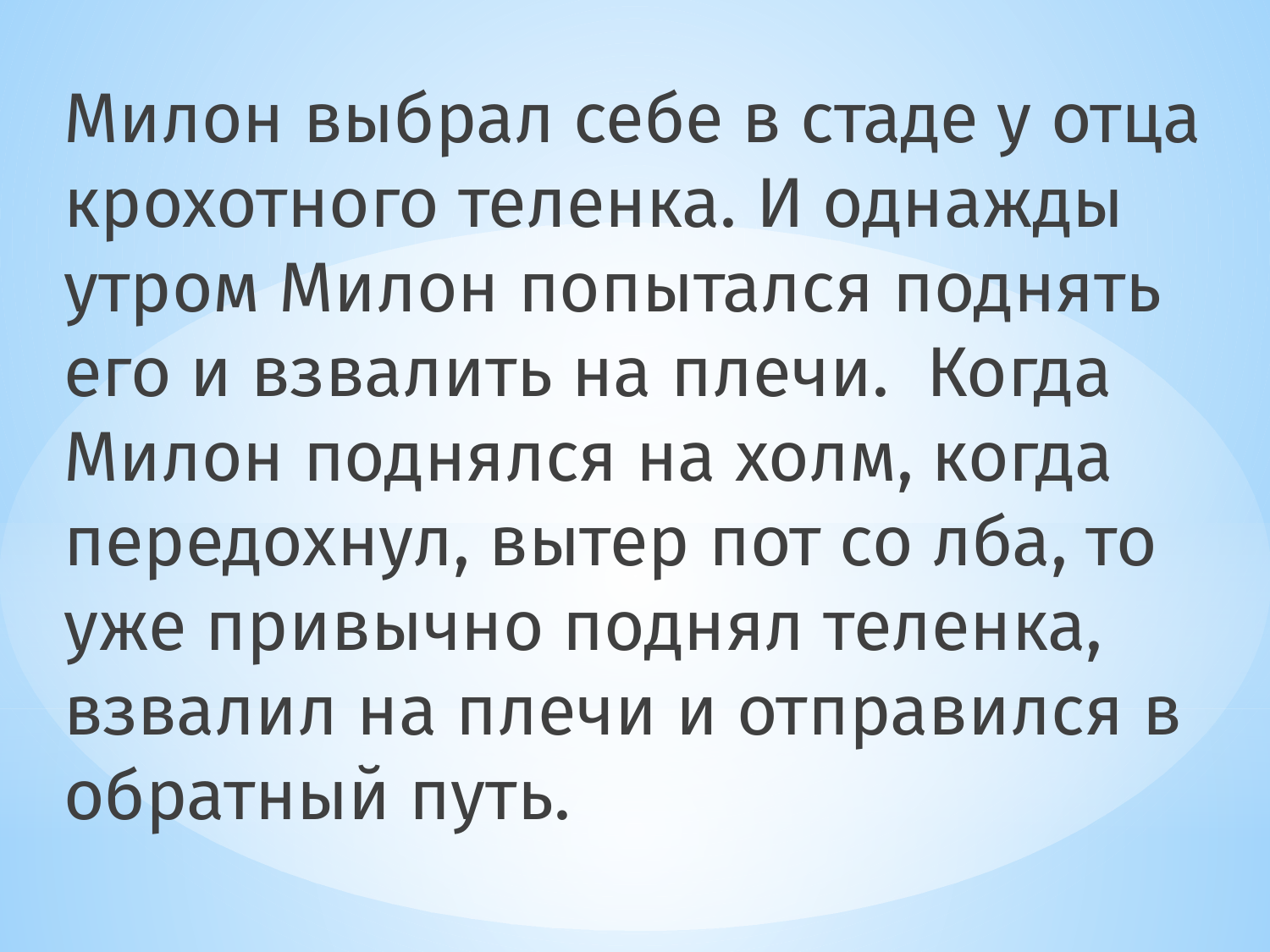

Милон выбрал себе в стаде у отца крохотного теленка. И однажды утром Милон попытался поднять его и взвалить на плечи.  Когда Милон поднялся на холм, когда передохнул, вытер пот со лба, то уже привычно поднял теленка, взвалил на плечи и отправился в обратный путь.

#